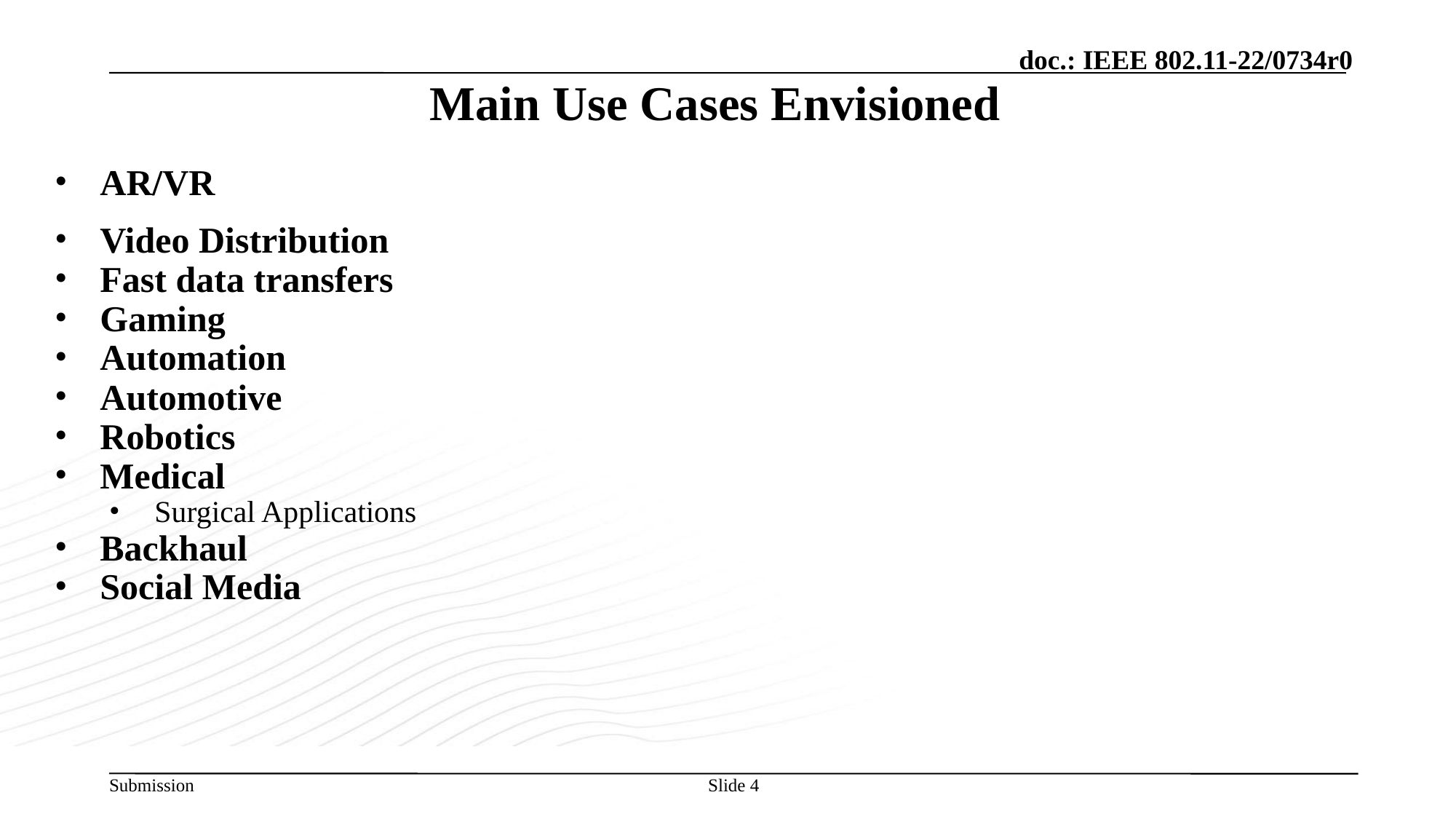

# Main Use Cases Envisioned
AR/VR
Video Distribution
Fast data transfers
Gaming
Automation
Automotive
Robotics
Medical
Surgical Applications
Backhaul
Social Media

Slide 4